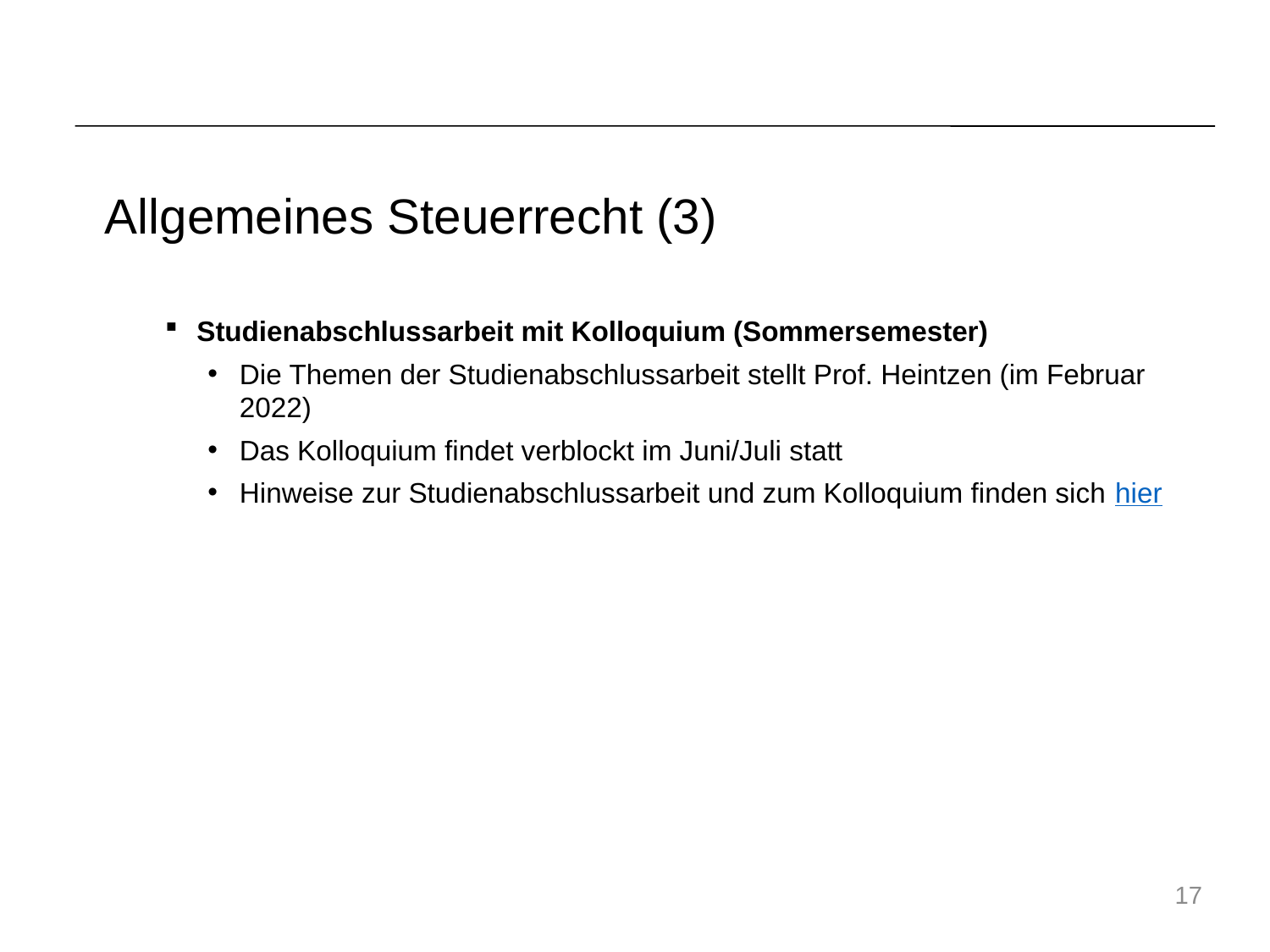

# Allgemeines Steuerrecht (3)
Studienabschlussarbeit mit Kolloquium (Sommersemester)
Die Themen der Studienabschlussarbeit stellt Prof. Heintzen (im Februar 2022)
Das Kolloquium findet verblockt im Juni/Juli statt
Hinweise zur Studienabschlussarbeit und zum Kolloquium finden sich hier
17